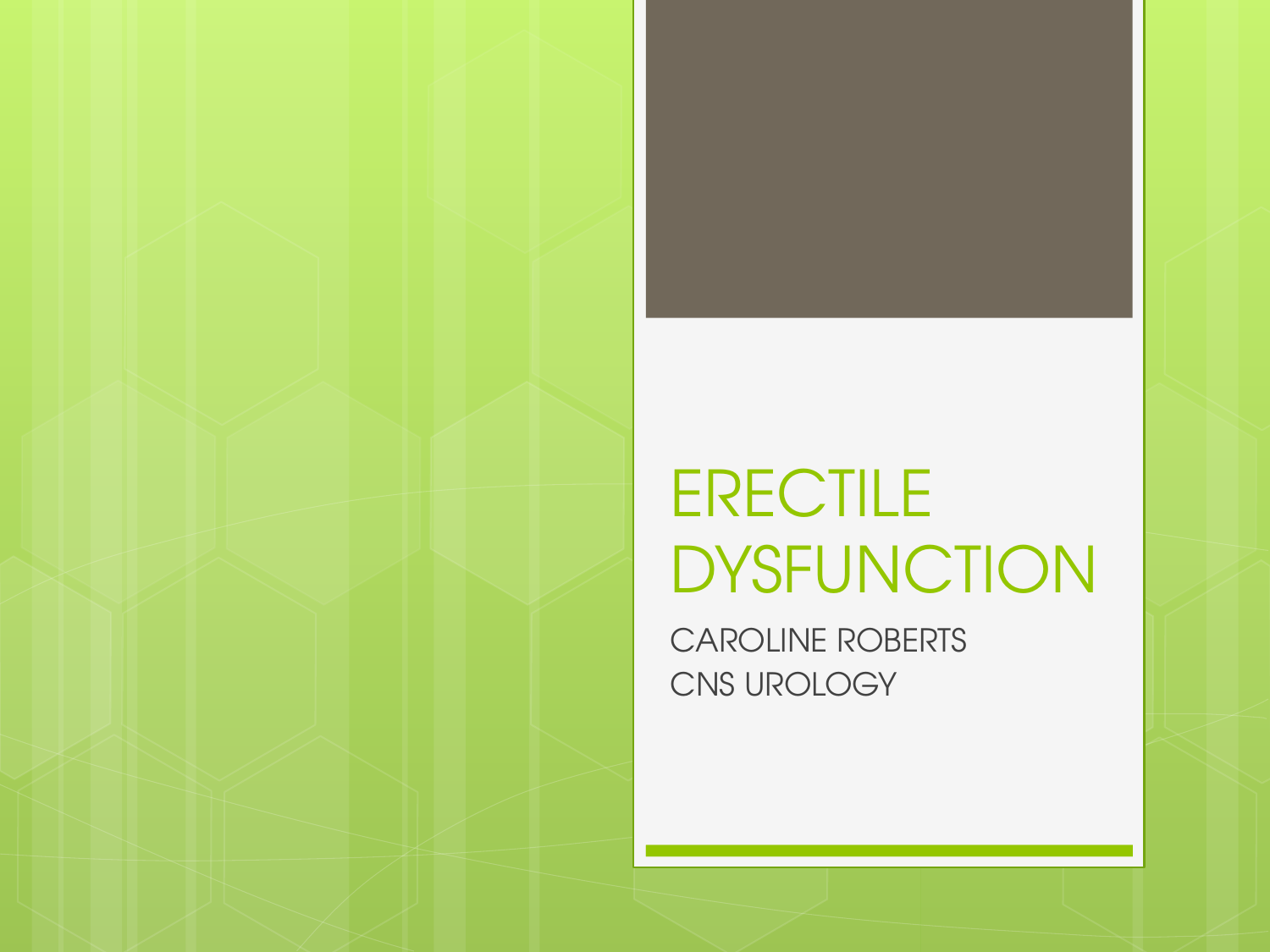

# ERECTILE DYSFUNCTION
CAROLINE ROBERTS
CNS UROLOGY